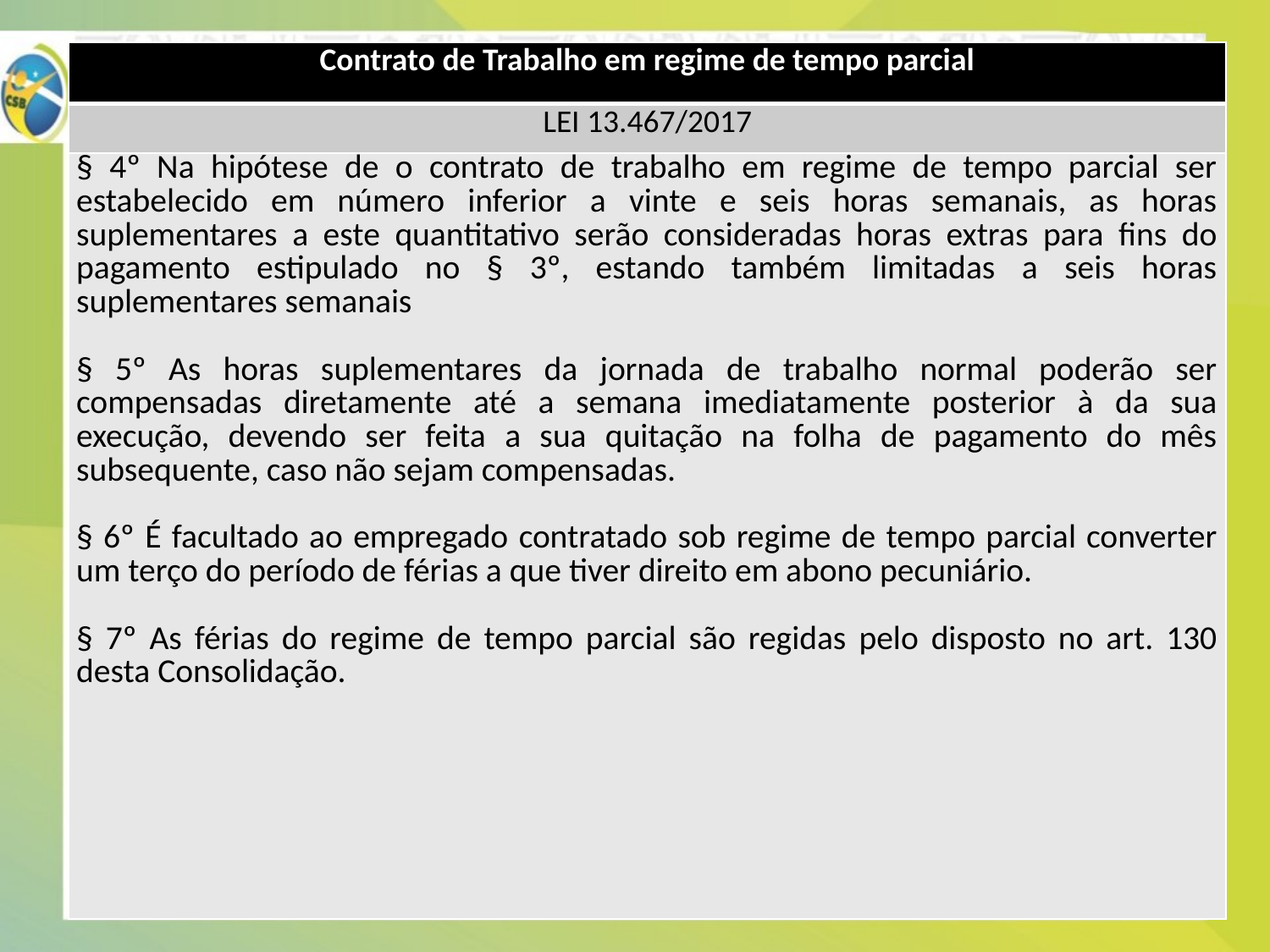

| Contrato de Trabalho em regime de tempo parcial |
| --- |
| LEI 13.467/2017 |
| § 4º Na hipótese de o contrato de trabalho em regime de tempo parcial ser estabelecido em número inferior a vinte e seis horas semanais, as horas suplementares a este quantitativo serão consideradas horas extras para fins do pagamento estipulado no § 3º, estando também limitadas a seis horas suplementares semanais § 5º As horas suplementares da jornada de trabalho normal poderão ser compensadas diretamente até a semana imediatamente posterior à da sua execução, devendo ser feita a sua quitação na folha de pagamento do mês subsequente, caso não sejam compensadas. § 6º É facultado ao empregado contratado sob regime de tempo parcial converter um terço do período de férias a que tiver direito em abono pecuniário. § 7º As férias do regime de tempo parcial são regidas pelo disposto no art. 130 desta Consolidação. |